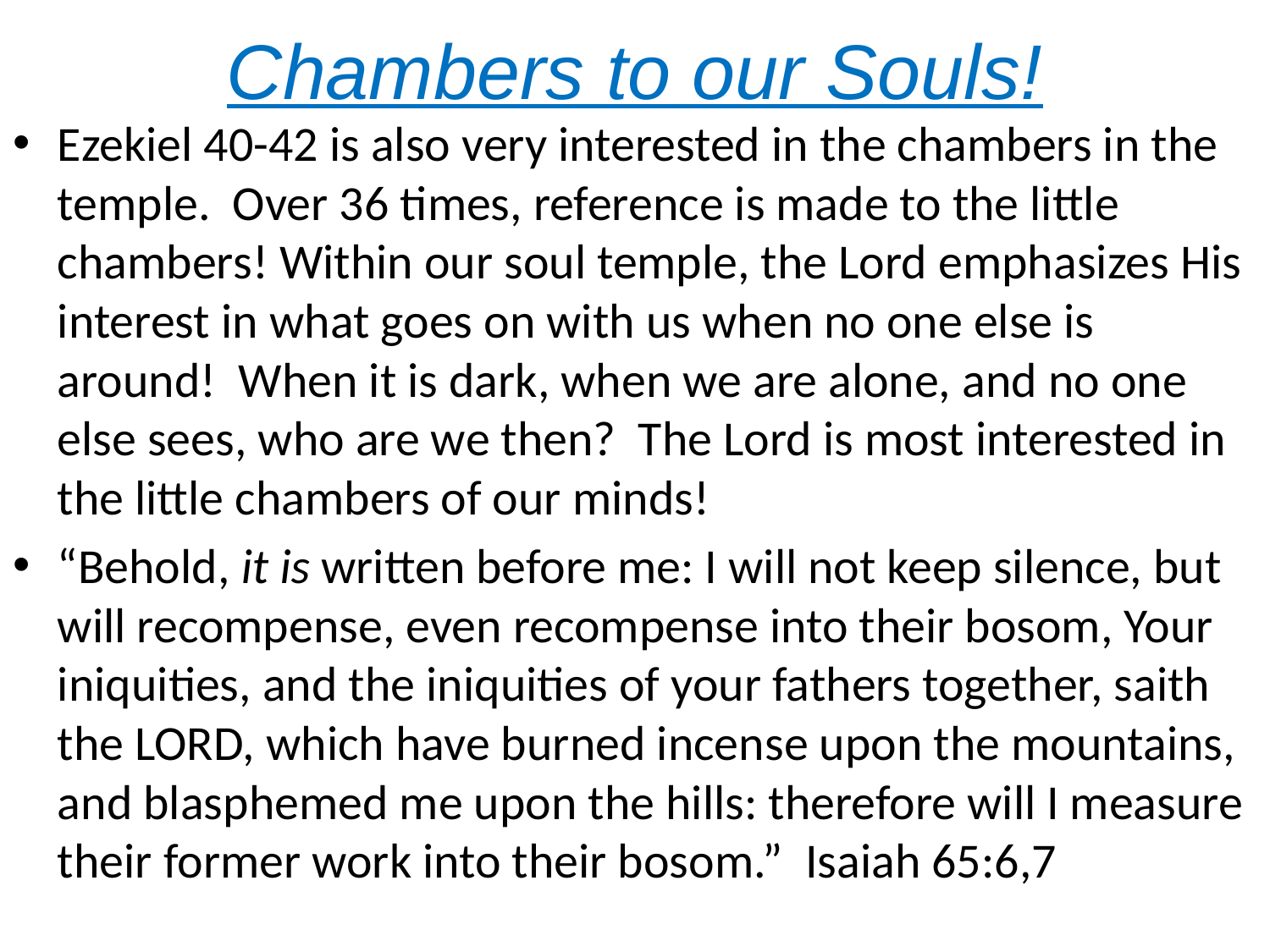

# Chambers to our Souls!
Ezekiel 40-42 is also very interested in the chambers in the temple.  Over 36 times, reference is made to the little chambers! Within our soul temple, the Lord emphasizes His interest in what goes on with us when no one else is around!  When it is dark, when we are alone, and no one else sees, who are we then?  The Lord is most interested in the little chambers of our minds!
“Behold, it is written before me: I will not keep silence, but will recompense, even recompense into their bosom, Your iniquities, and the iniquities of your fathers together, saith the LORD, which have burned incense upon the mountains, and blasphemed me upon the hills: therefore will I measure their former work into their bosom.”  Isaiah 65:6,7